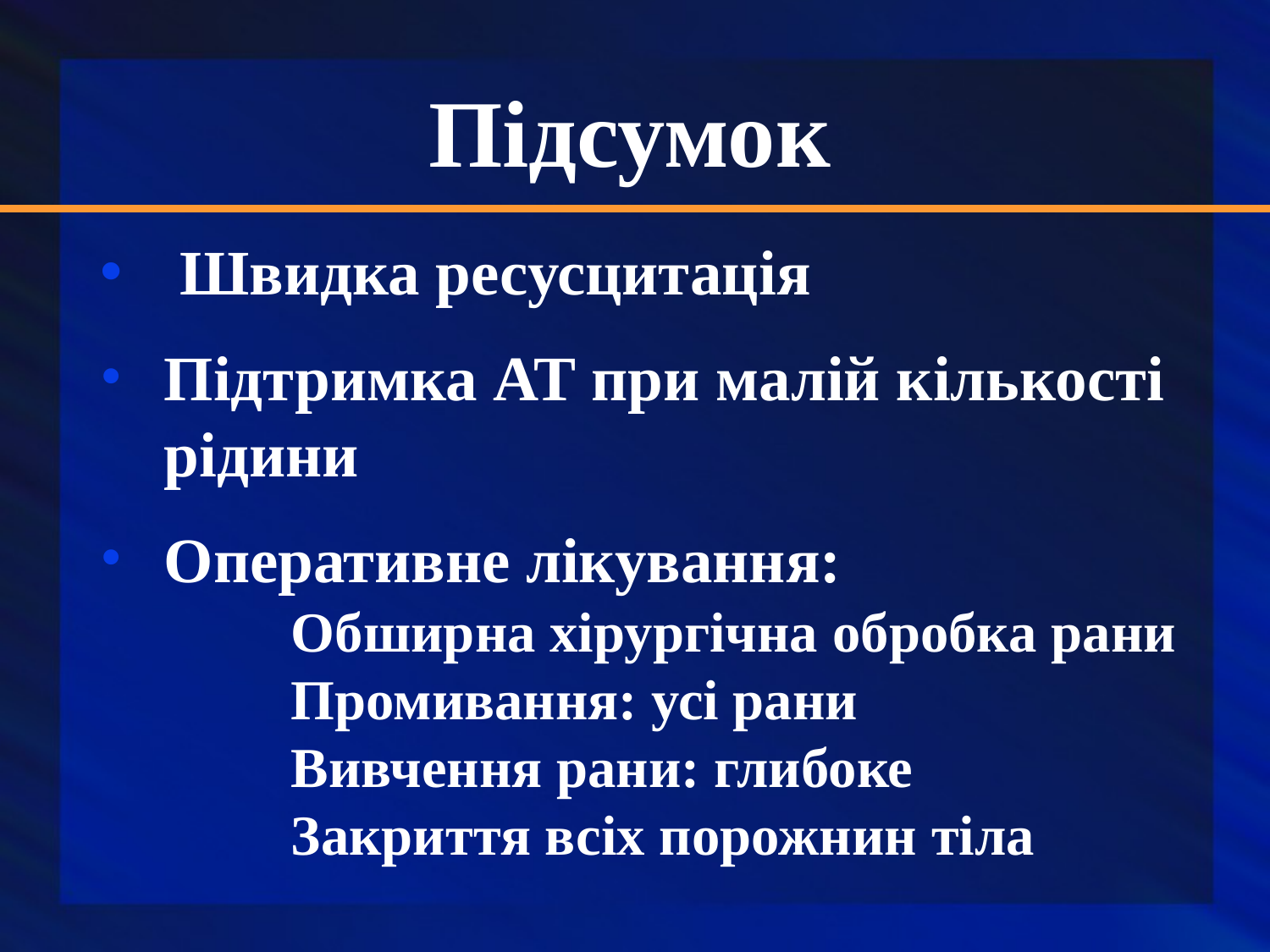

Підсумок
Швидка ресусцитація

Підтримка АТ при малій кількості рідини

Оперативне лікування:
Обширна хірургічна обробка рани
Промивання: усі рани
Вивчення рани: глибоке
Закриття всіх порожнин тіла